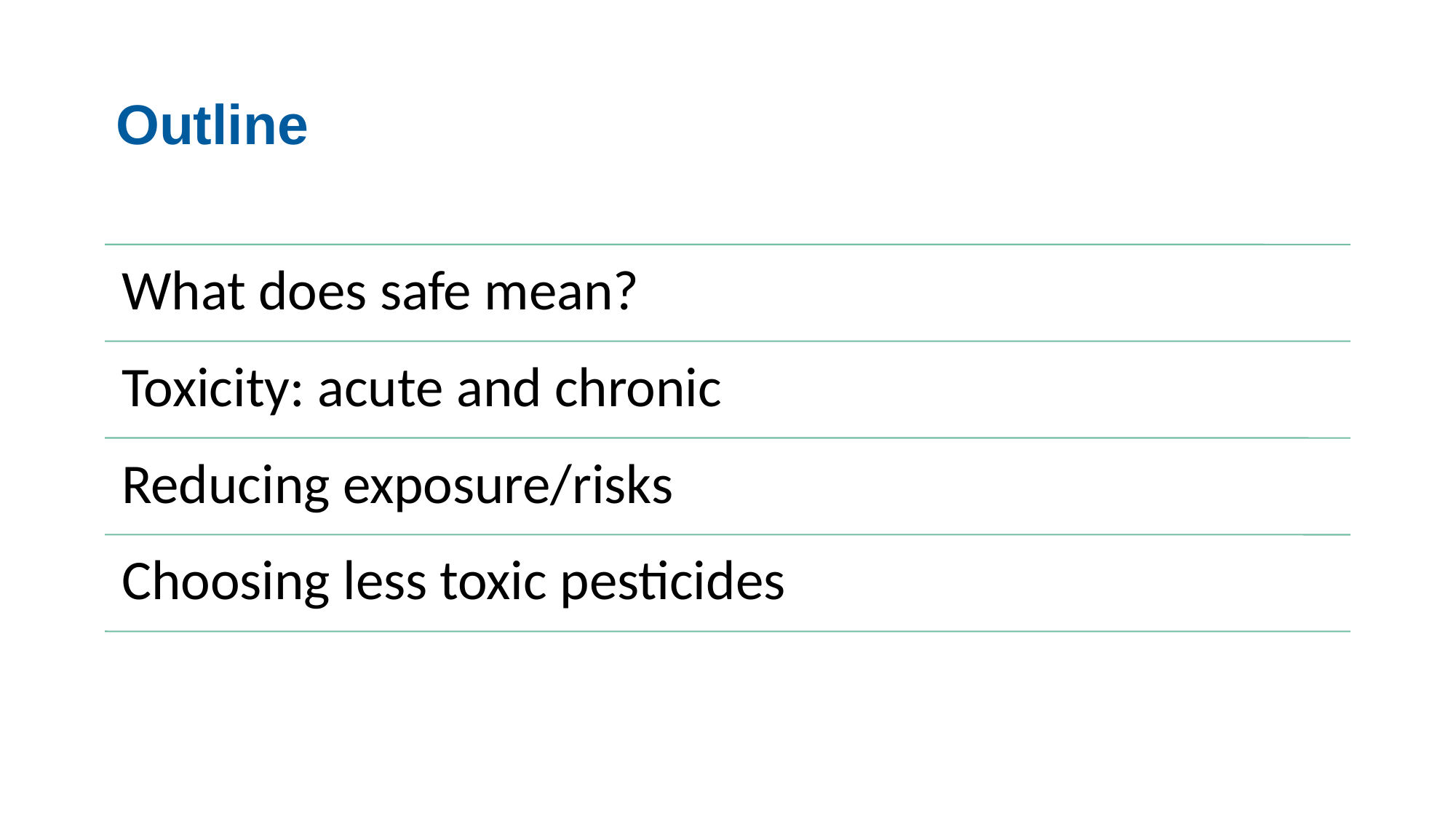

Outline
What does safe mean?
Toxicity: acute and chronic
Reducing exposure/risks
Choosing less toxic pesticides